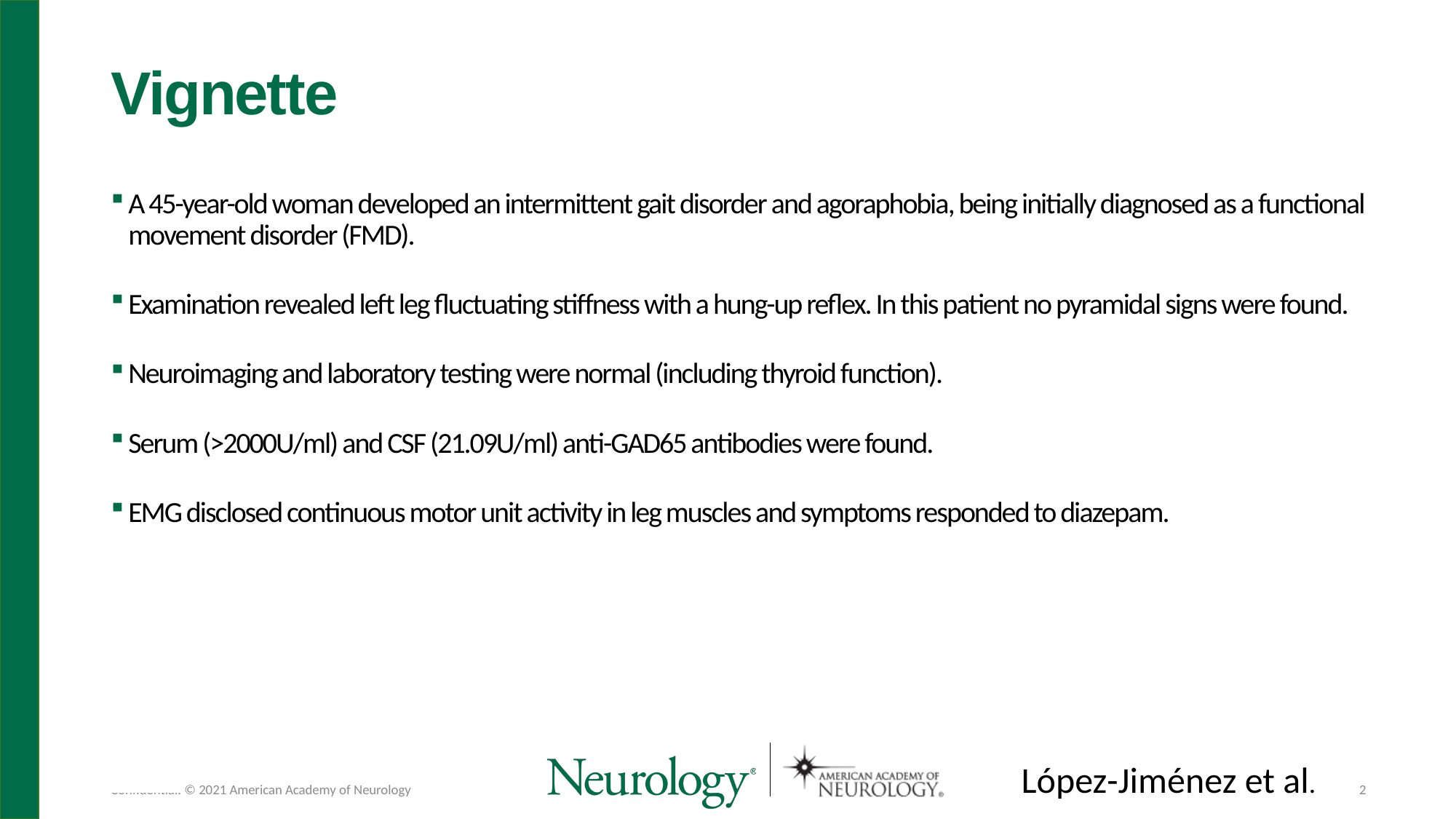

# Vignette

A 45-year-old woman developed an intermittent gait disorder and agoraphobia, being initially diagnosed as a functional movement disorder (FMD).

Examination revealed left leg fluctuating stiffness with a hung-up reflex. In this patient no pyramidal signs were found.

Neuroimaging and laboratory testing were normal (including thyroid function).

Serum (>2000U/ml) and CSF (21.09U/ml) anti-GAD65 antibodies were found.

EMG disclosed continuous motor unit activity in leg muscles and symptoms responded to diazepam.

López-Jiménez et al.